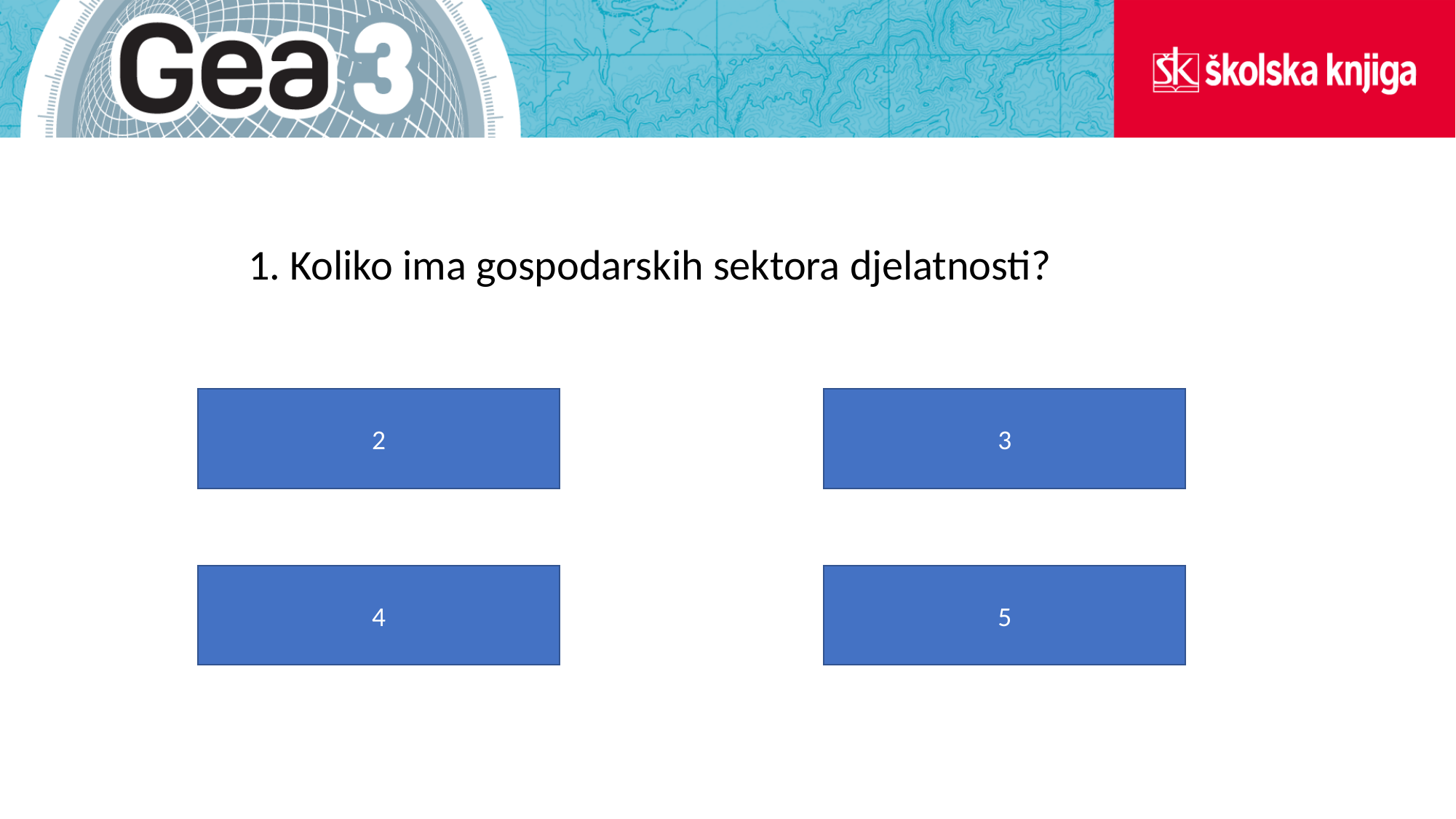

1. Koliko ima gospodarskih sektora djelatnosti?
3
2
4
5